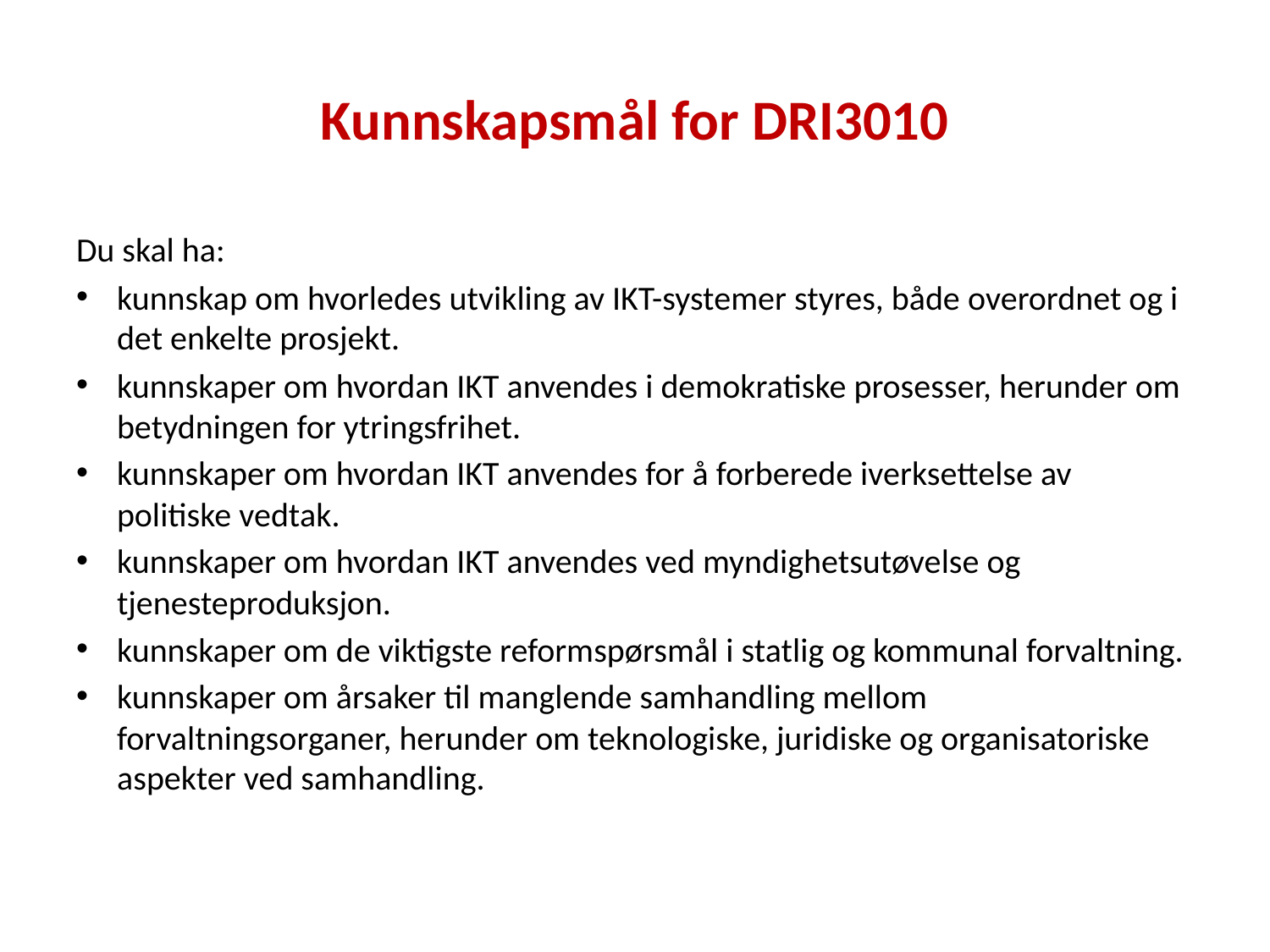

# Kunnskapsmål for DRI3010
Du skal ha:
kunnskap om hvorledes utvikling av IKT-systemer styres, både overordnet og i det enkelte prosjekt.
kunnskaper om hvordan IKT anvendes i demokratiske prosesser, herunder om betydningen for ytringsfrihet.
kunnskaper om hvordan IKT anvendes for å forberede iverksettelse av politiske vedtak.
kunnskaper om hvordan IKT anvendes ved myndighetsutøvelse og tjenesteproduksjon.
kunnskaper om de viktigste reformspørsmål i statlig og kommunal forvaltning.
kunnskaper om årsaker til manglende samhandling mellom forvaltningsorganer, herunder om teknologiske, juridiske og organisatoriske aspekter ved samhandling.